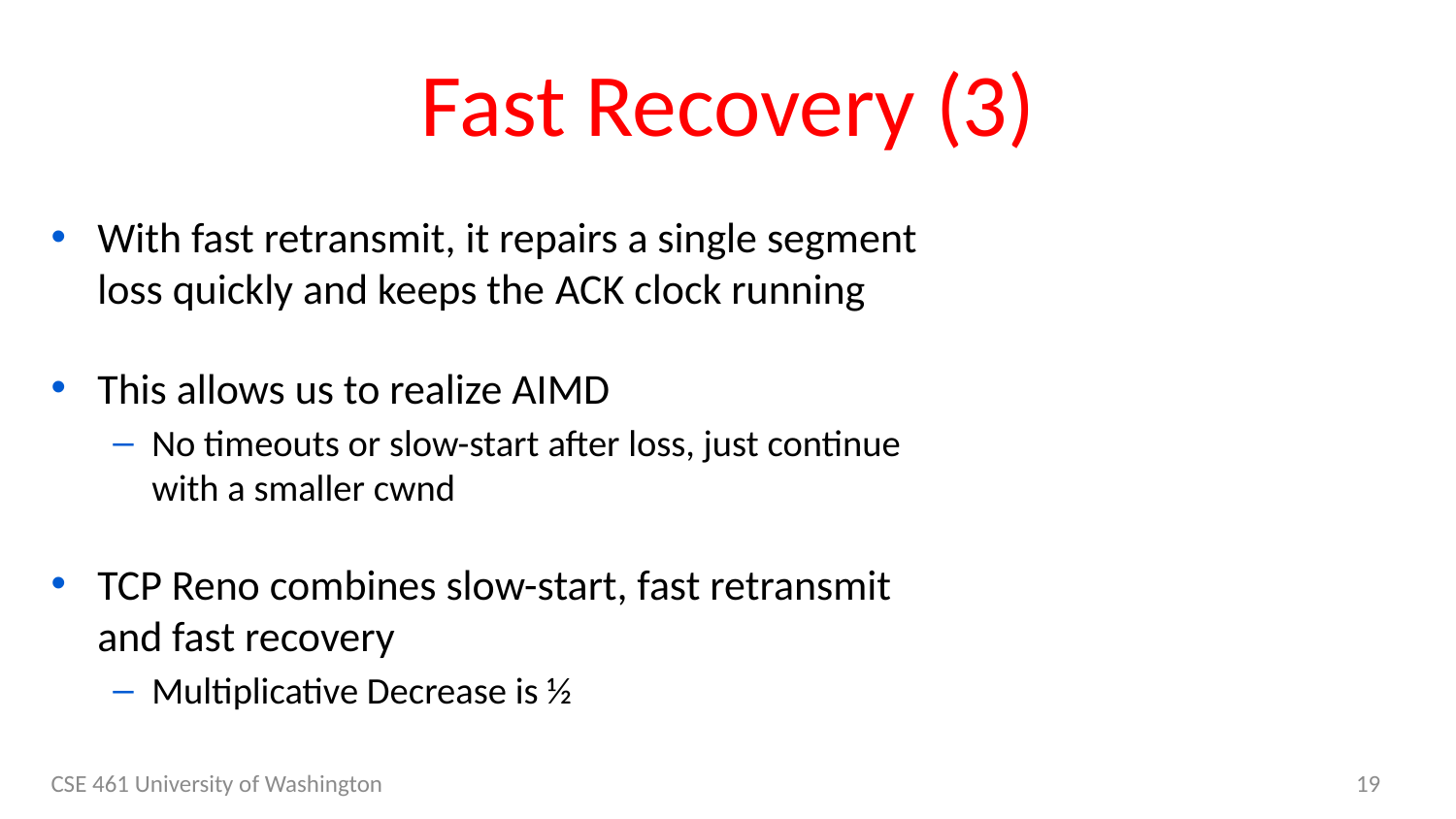

# Fast Recovery (3)
With fast retransmit, it repairs a single segment loss quickly and keeps the ack clock running

This allows us to realize AIMD
No timeouts or slow-start after loss, just continue with a smaller cwnd

TCP Reno combines slow-start, fast retransmit and fast recovery
Multiplicative Decrease is ½
CSE 461 University of Washington
19